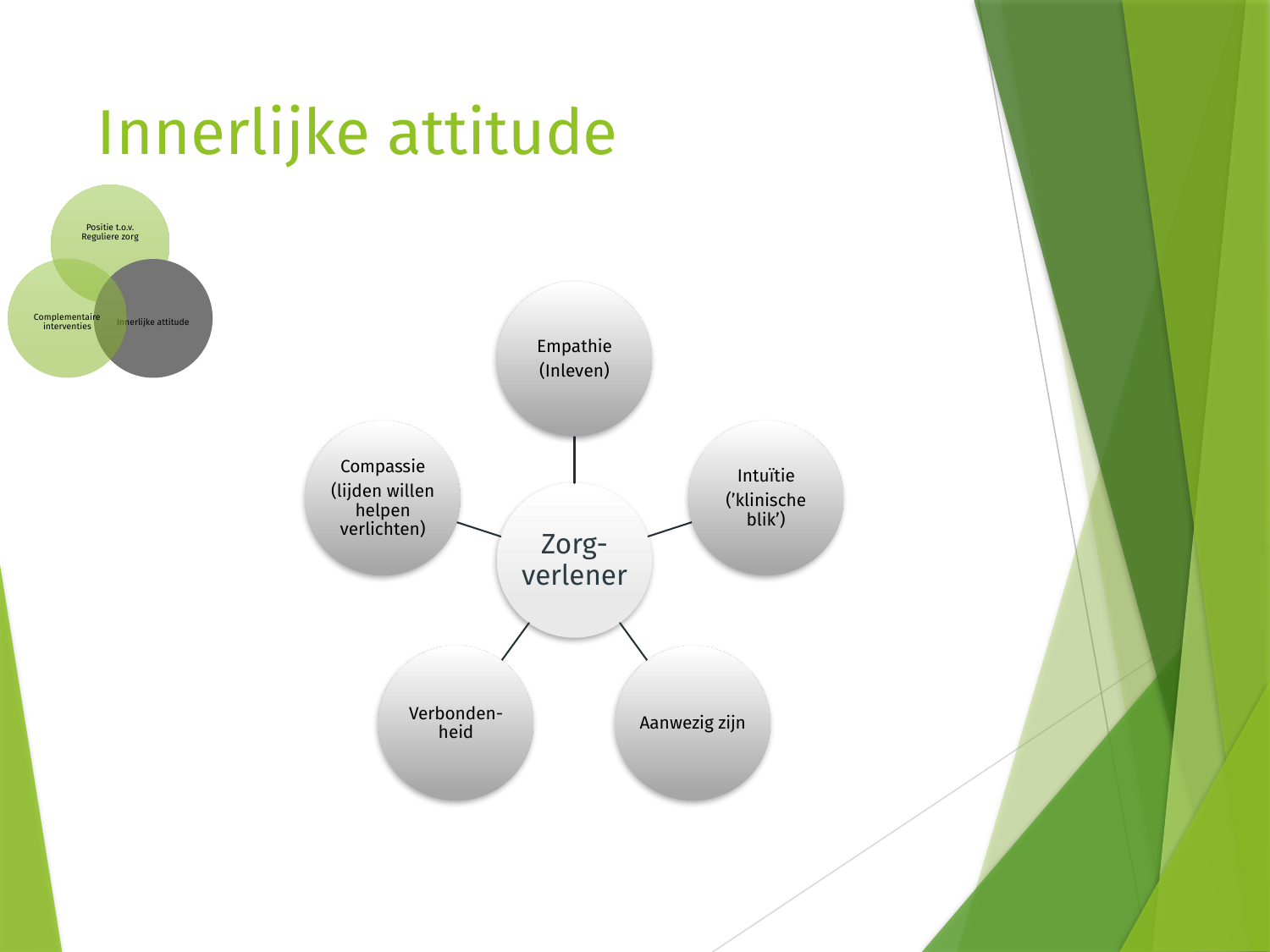

# Innerlijke attitude
Positie t.o.v. Reguliere zorg
Innerlijke attitude
Complementaire interventies
Zorg-verlener

Empathie
(Inleven)

Intuïtie
(’klinische blik’)

Aanwezig zijn

Verbonden-heid

Compassie
(lijden willen helpen verlichten)